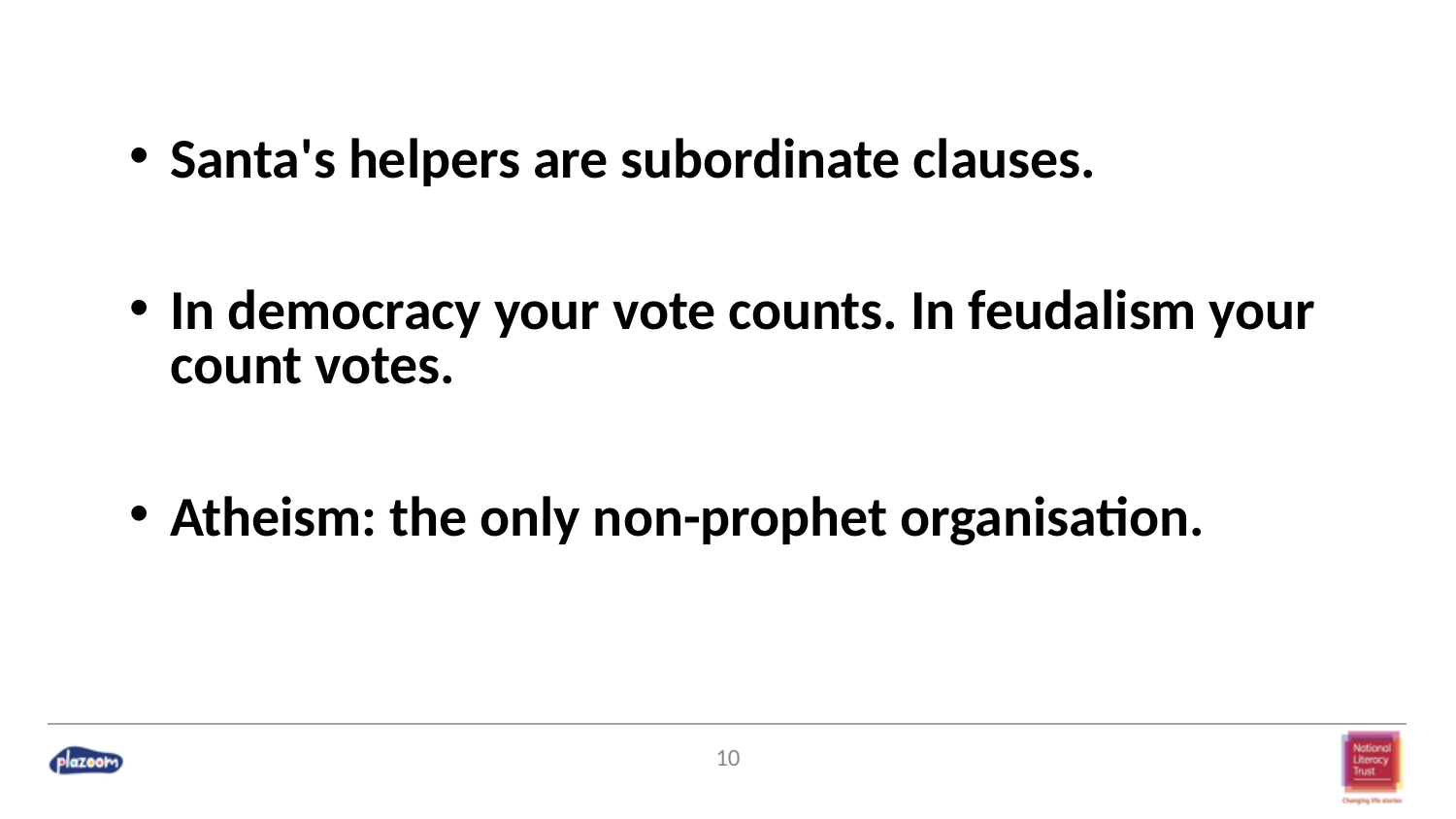

Santa's helpers are subordinate clauses.

In democracy your vote counts. In feudalism your count votes.

Atheism: the only non-prophet organisation.